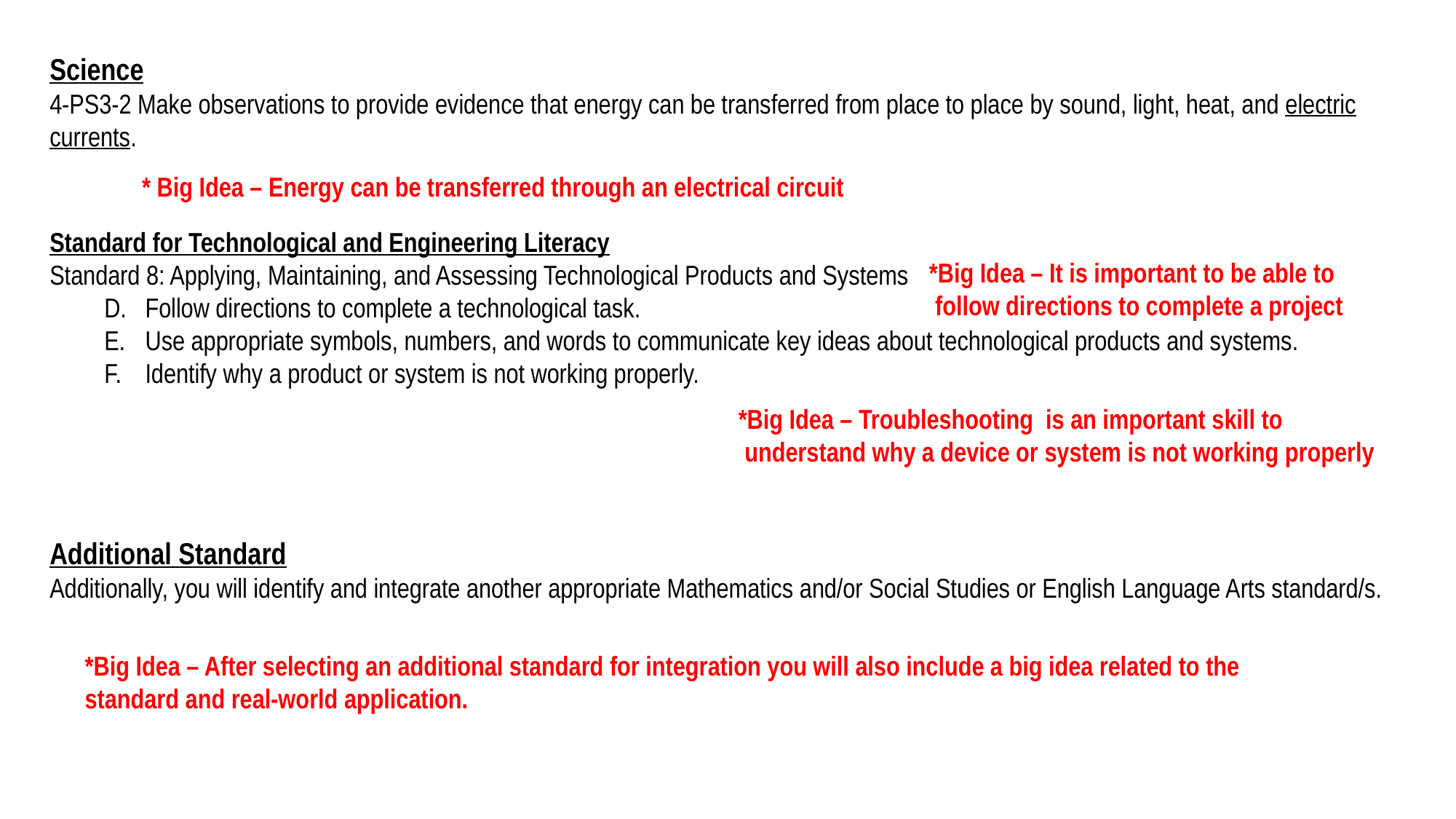

Science
4-PS3-2 Make observations to provide evidence that energy can be transferred from place to place by sound, light, heat, and electric currents.

Standard for Technological and Engineering Literacy
Standard 8: Applying, Maintaining, and Assessing Technological Products and Systems
Follow directions to complete a technological task.
Use appropriate symbols, numbers, and words to communicate key ideas about technological products and systems.
Identify why a product or system is not working properly.

Additional Standard
Additionally, you will identify and integrate another appropriate Mathematics and/or Social Studies or English Language Arts standard/s.
* Big Idea – Energy can be transferred through an electrical circuit
*Big Idea – It is important to be able to
 follow directions to complete a project
*Big Idea – Troubleshooting  is an important skill to
 understand why a device or system is not working properly
*Big Idea – After selecting an additional standard for integration you will also include a big idea related to the standard and real-world application.